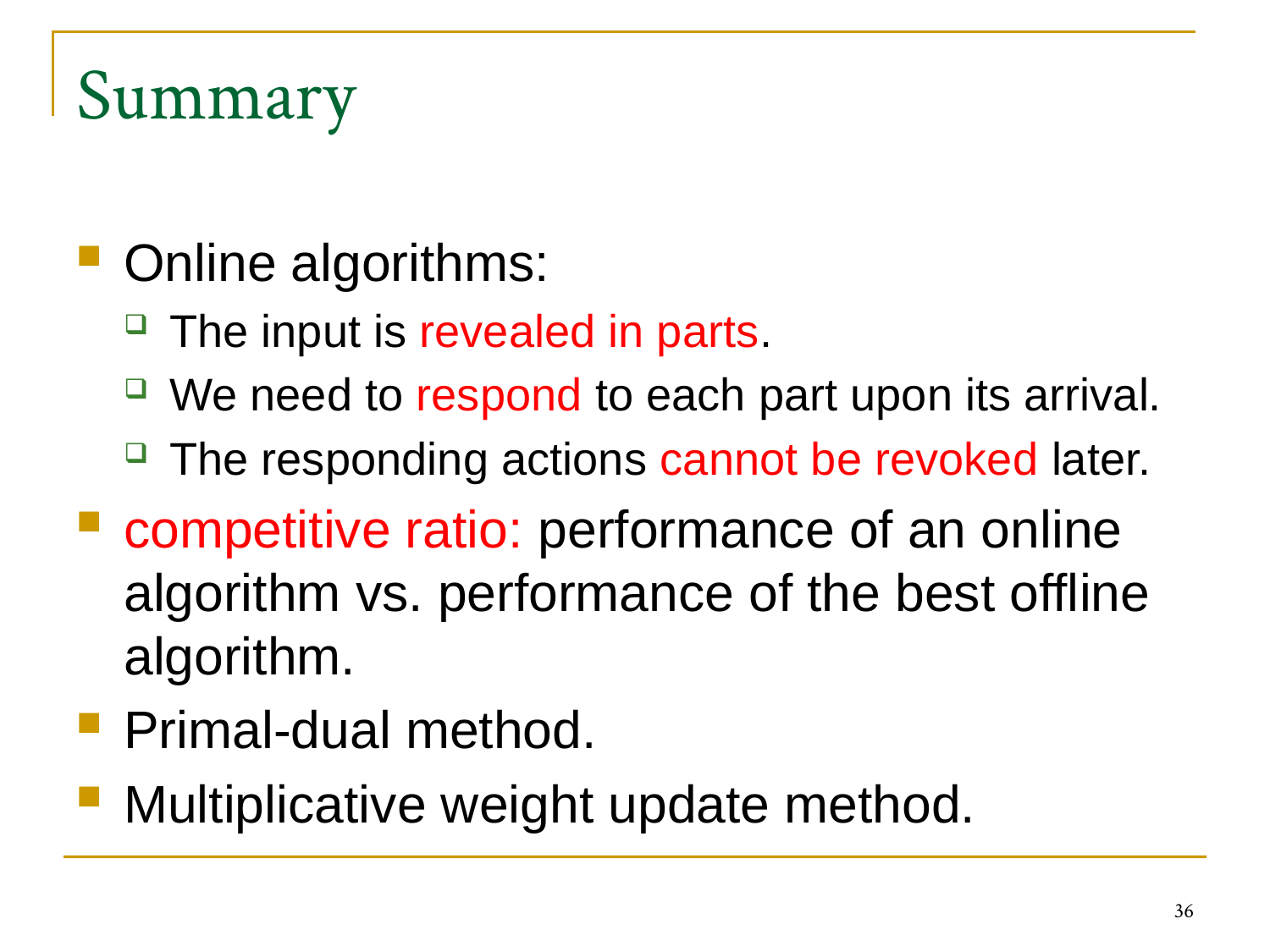

# Summary
Online algorithms:
The input is revealed in parts.
We need to respond to each part upon its arrival.
The responding actions cannot be revoked later.
competitive ratio: performance of an online algorithm vs. performance of the best offline algorithm.
Primal-dual method.
Multiplicative weight update method.
36